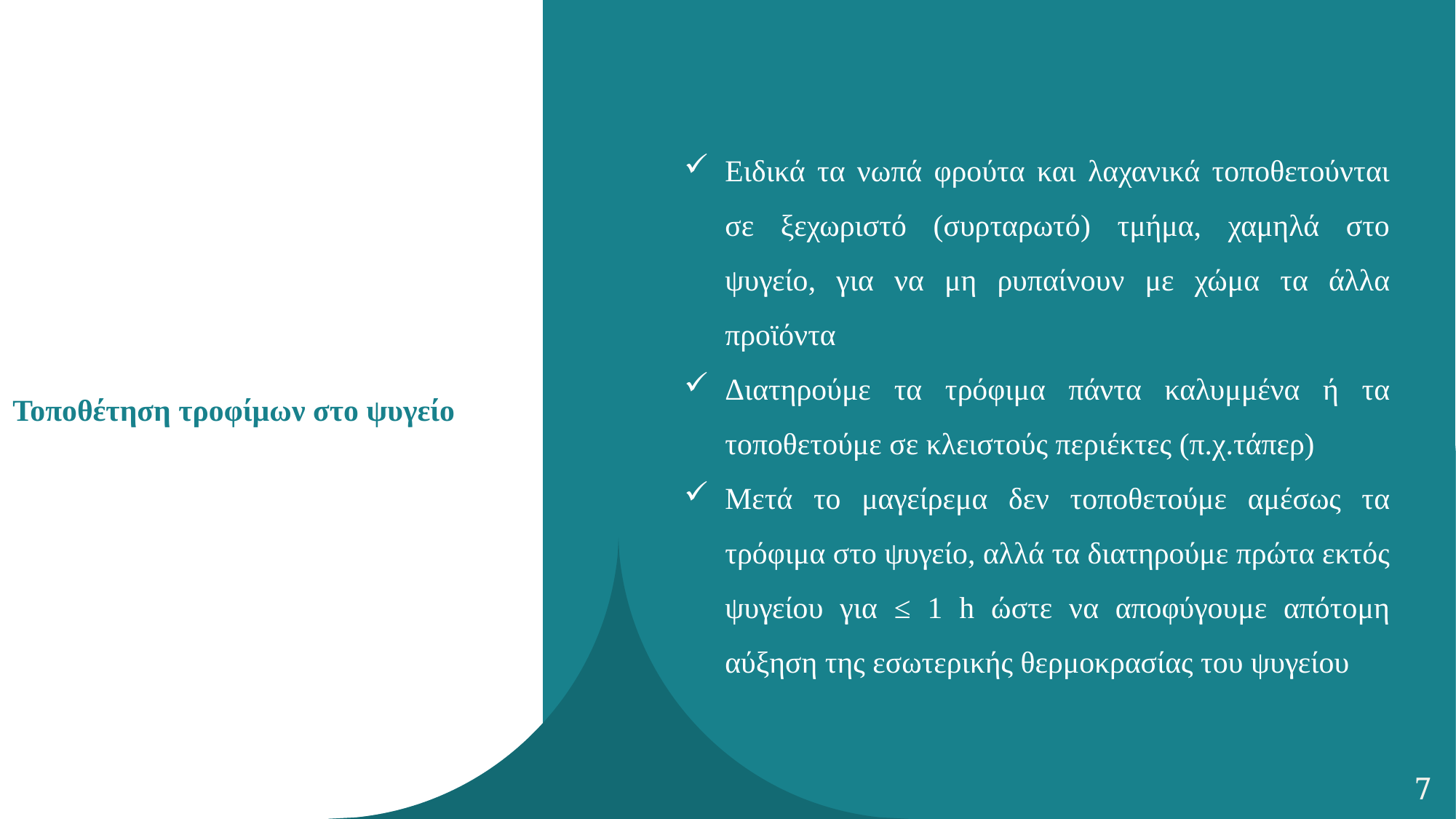

Ειδικά τα νωπά φρούτα και λαχανικά τοποθετούνται σε ξεχωριστό (συρταρωτό) τμήμα, χαμηλά στο ψυγείο, για να μη ρυπαίνουν με χώμα τα άλλα προϊόντα
Διατηρούμε τα τρόφιμα πάντα καλυμμένα ή τα τοποθετούμε σε κλειστούς περιέκτες (π.χ.τάπερ)
Μετά το μαγείρεμα δεν τοποθετούμε αμέσως τα τρόφιμα στο ψυγείο, αλλά τα διατηρούμε πρώτα εκτός ψυγείου για ≤ 1 h ώστε να αποφύγουμε απότομη αύξηση της εσωτερικής θερμοκρασίας του ψυγείου
Τοποθέτηση τροφίμων στο ψυγείο

7